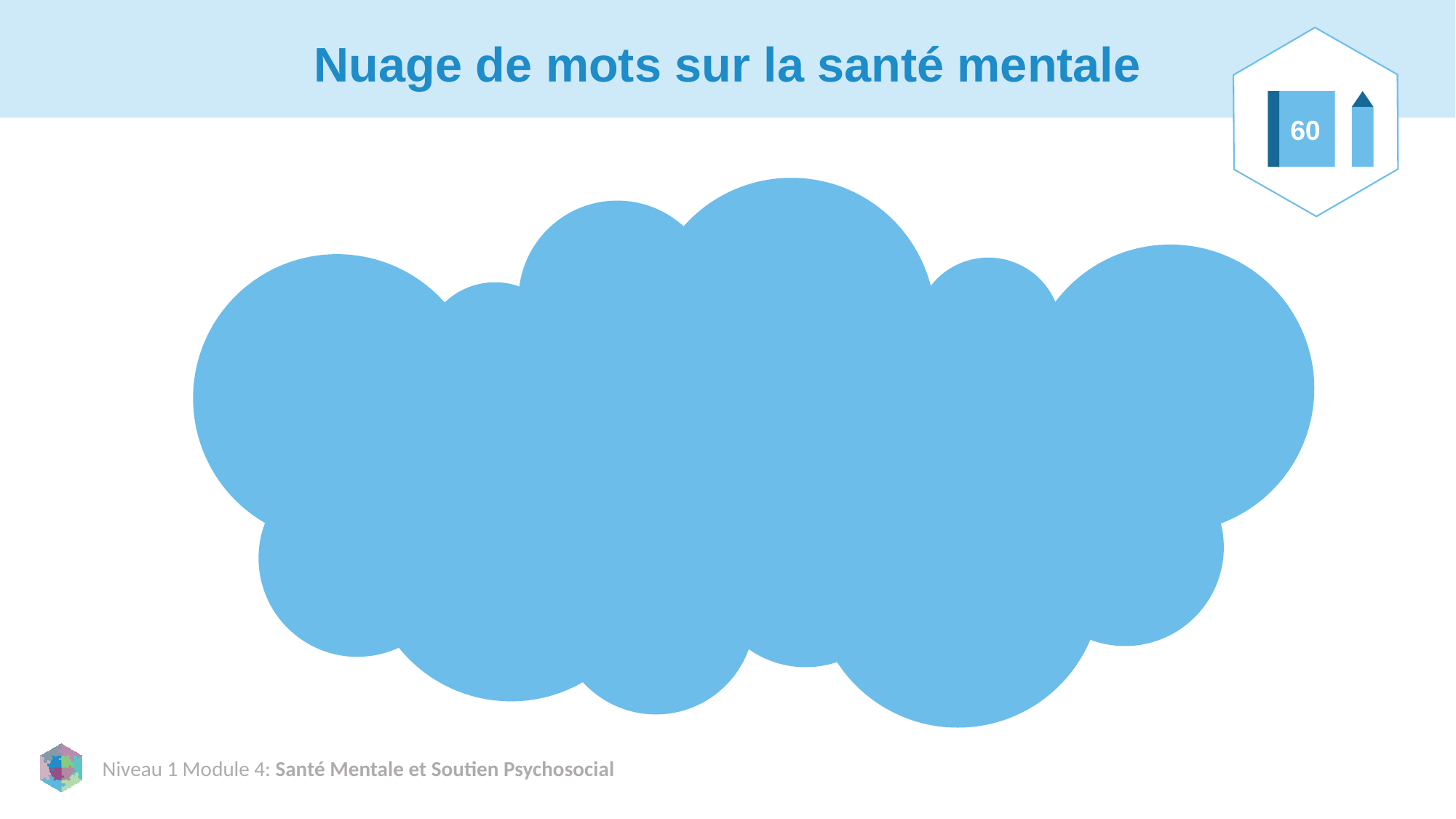

# Nuage de mots sur la santé mentale

60